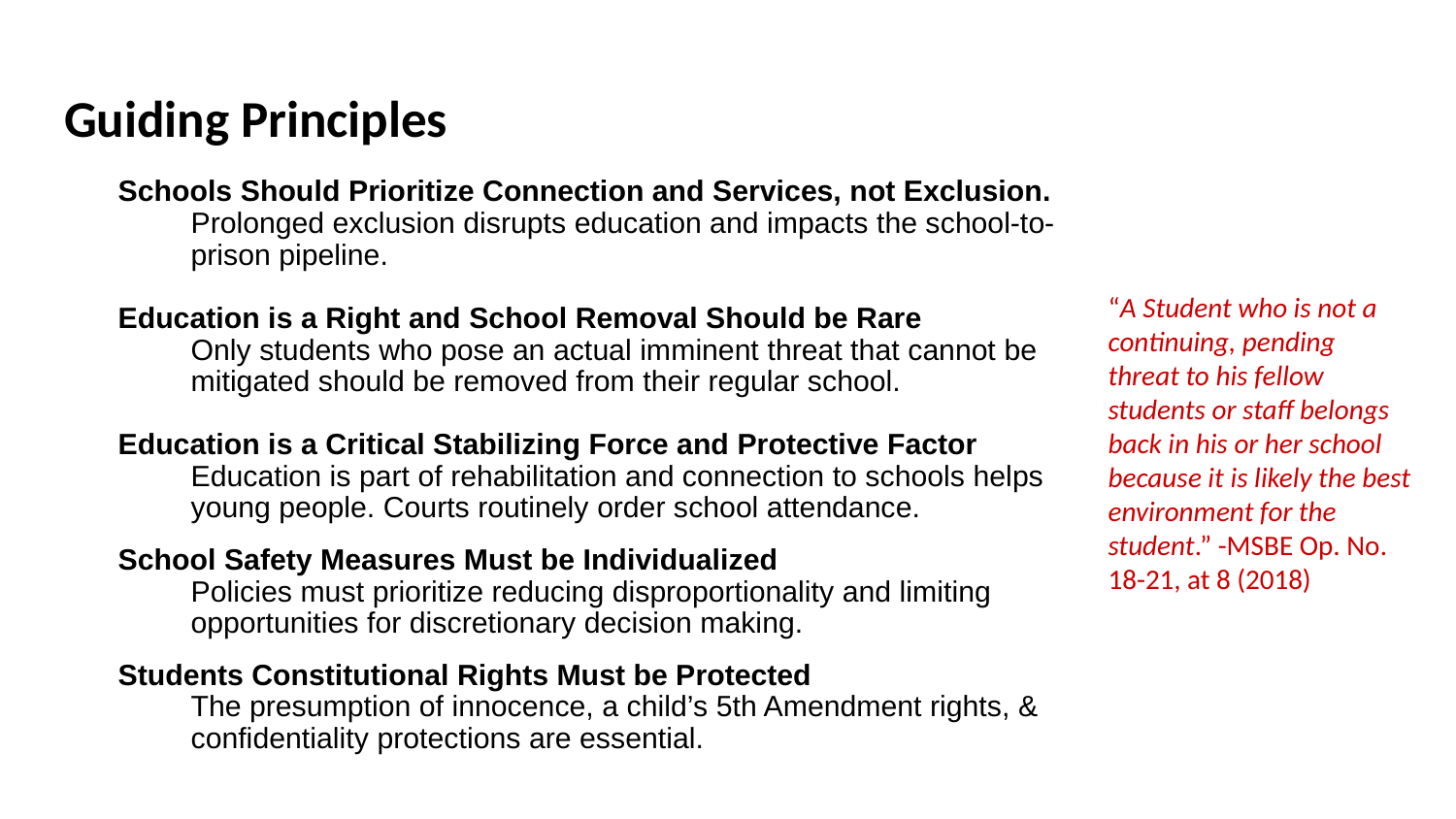

# Guiding Principles
Schools Should Prioritize Connection and Services, not Exclusion.
Prolonged exclusion disrupts education and impacts the school-to-prison pipeline.

Education is a Right and School Removal Should be Rare
Only students who pose an actual imminent threat that cannot be mitigated should be removed from their regular school.

Education is a Critical Stabilizing Force and Protective Factor
Education is part of rehabilitation and connection to schools helps young people. Courts routinely order school attendance.
School Safety Measures Must be Individualized
Policies must prioritize reducing disproportionality and limiting opportunities for discretionary decision making.
Students Constitutional Rights Must be Protected
The presumption of innocence, a child’s 5th Amendment rights, & confidentiality protections are essential.

“A Student who is not a continuing, pending threat to his fellow students or staff belongs back in his or her school because it is likely the best environment for the student.” -MSBE Op. No. 18-21, at 8 (2018)